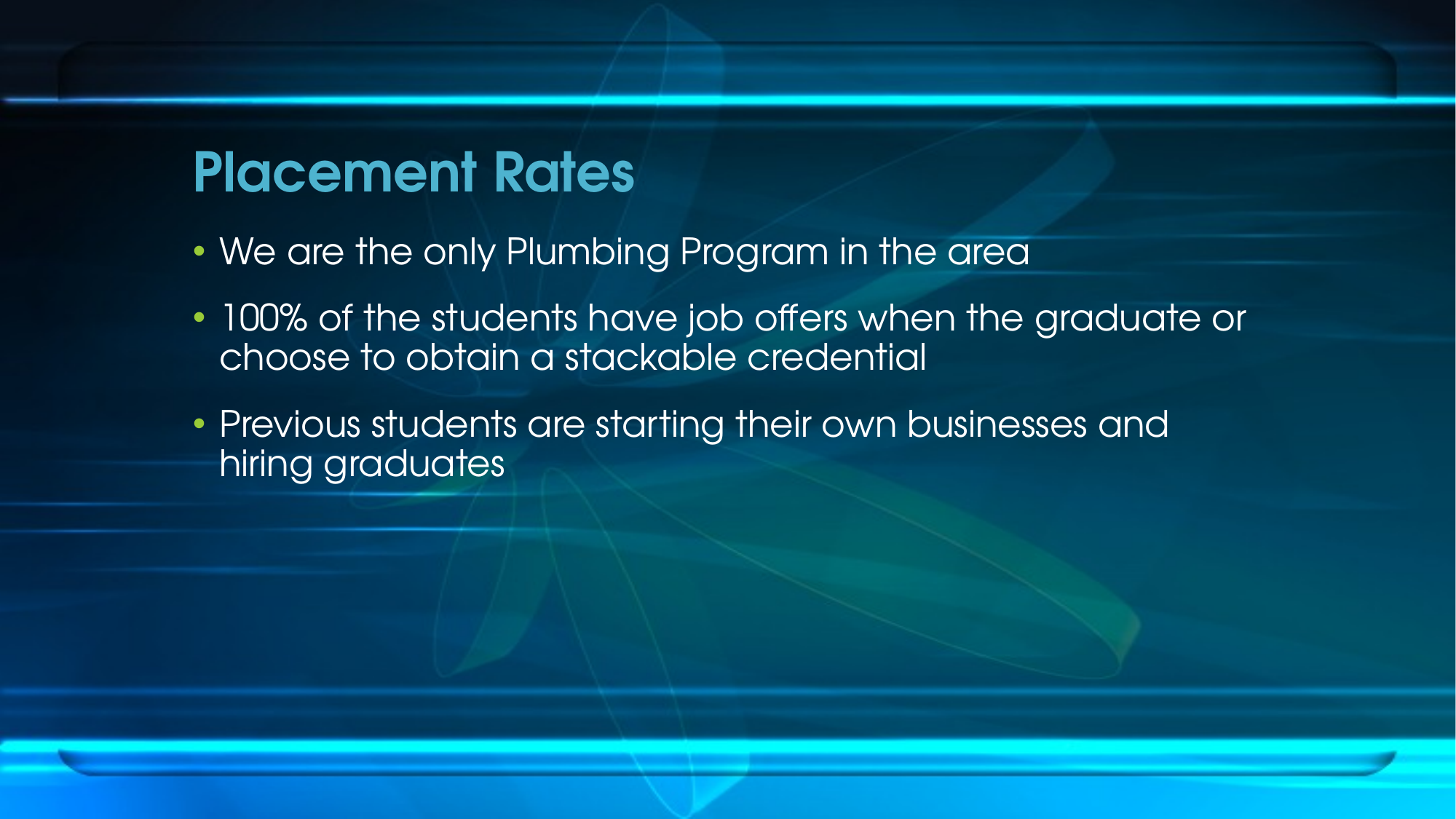

# Placement Rates
We are the only Plumbing Program in the area
100% of the students have job offers when the graduate or choose to obtain a stackable credential
Previous students are starting their own businesses and hiring graduates